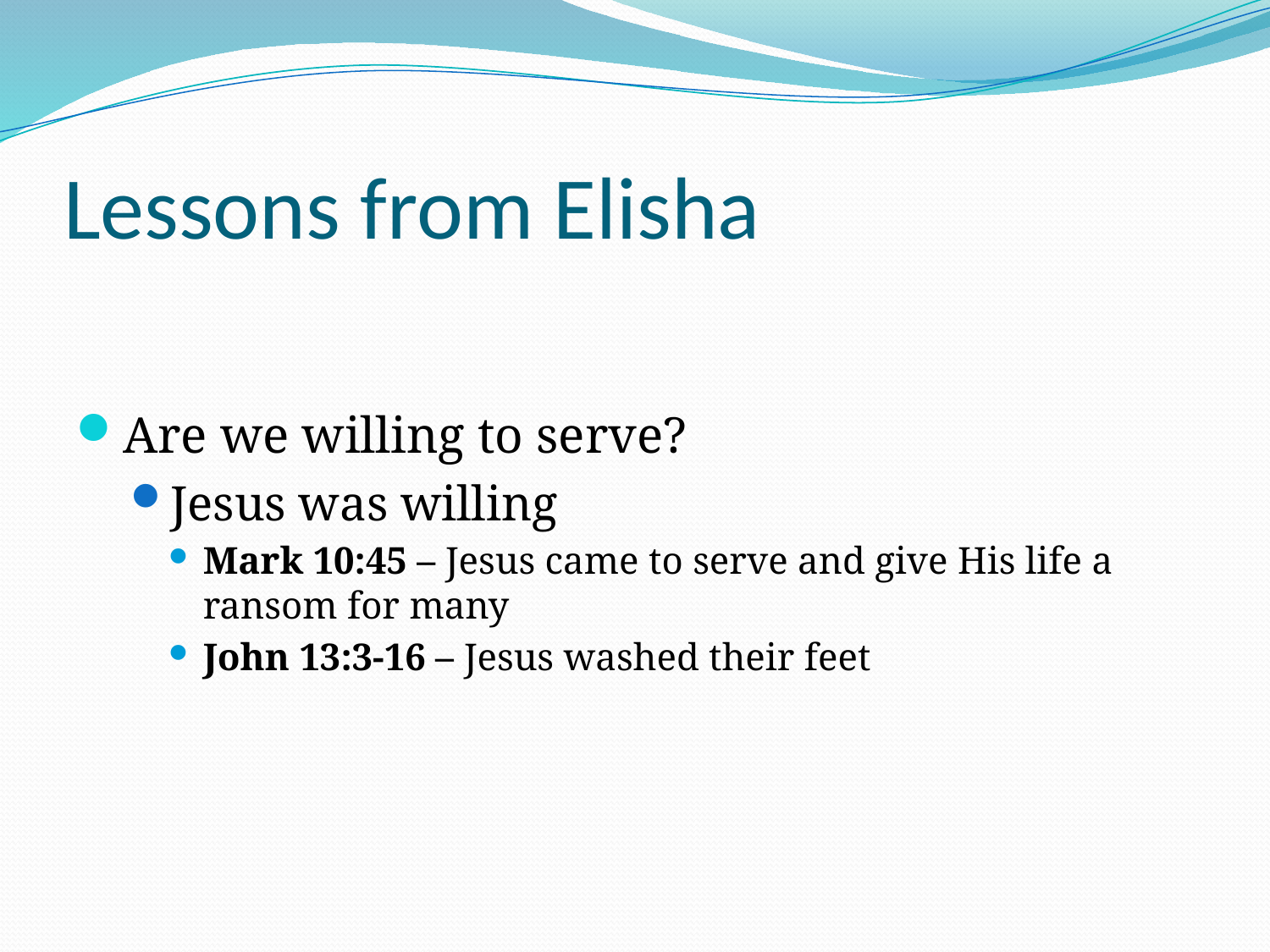

# Lessons from Elisha

Are we willing to serve?
Jesus was willing
Mark 10:45 – Jesus came to serve and give His life a ransom for many
John 13:3-16 – Jesus washed their feet